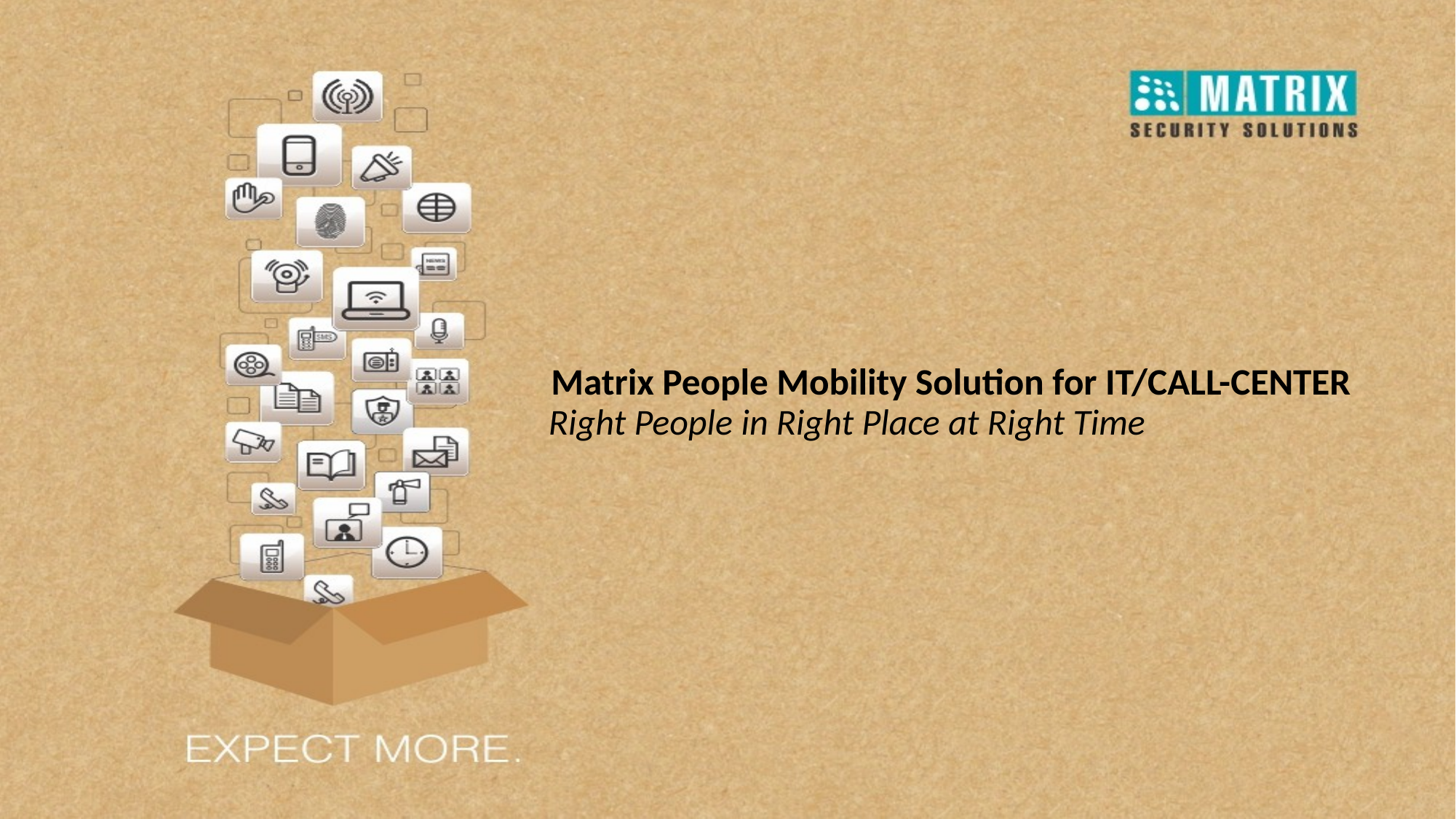

# Matrix People Mobility Solution for IT/CALL-CENTER
Right People in Right Place at Right Time